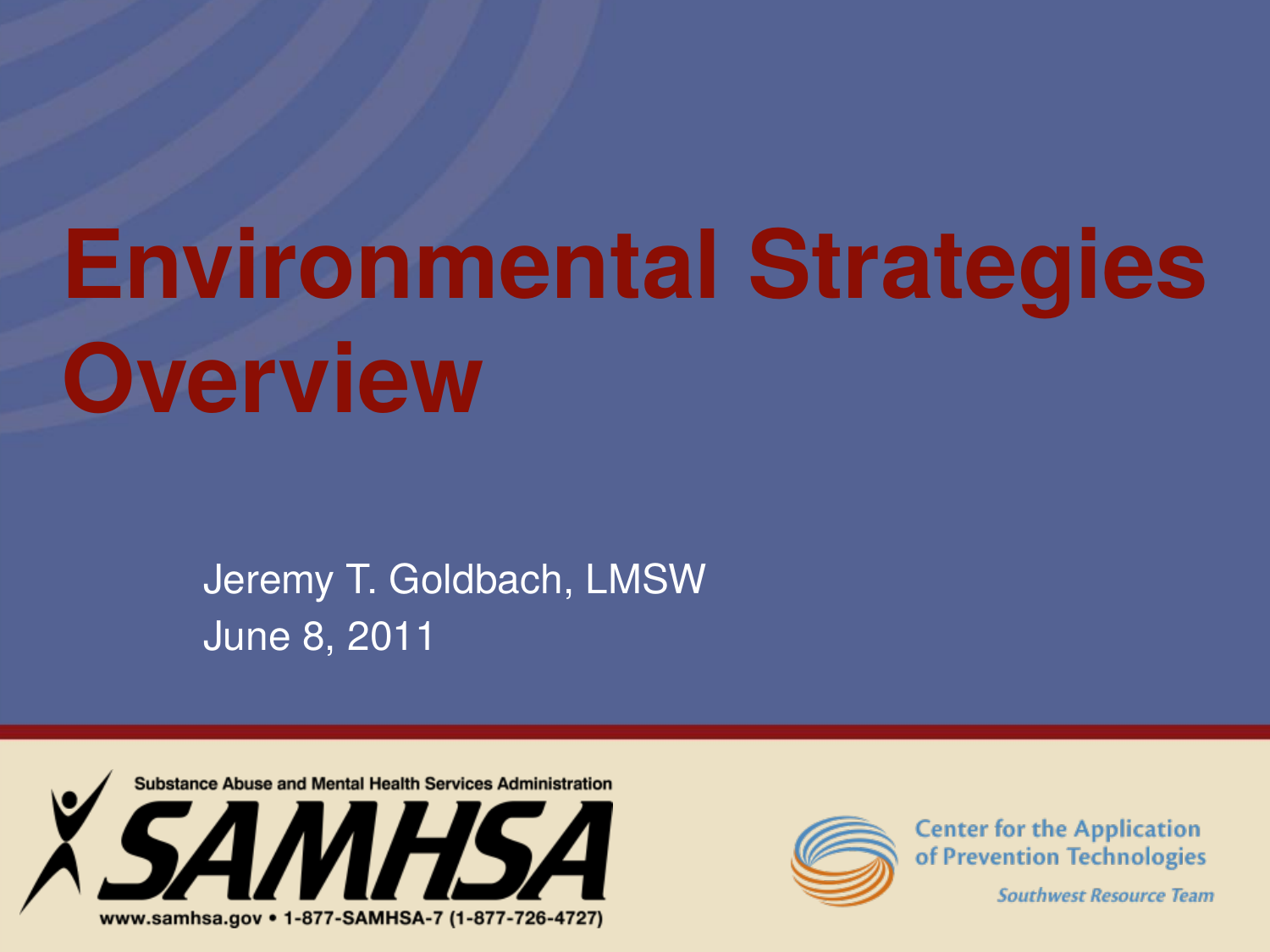

# Environmental Strategies Overview
Jeremy T. Goldbach, LMSW
June 8, 2011